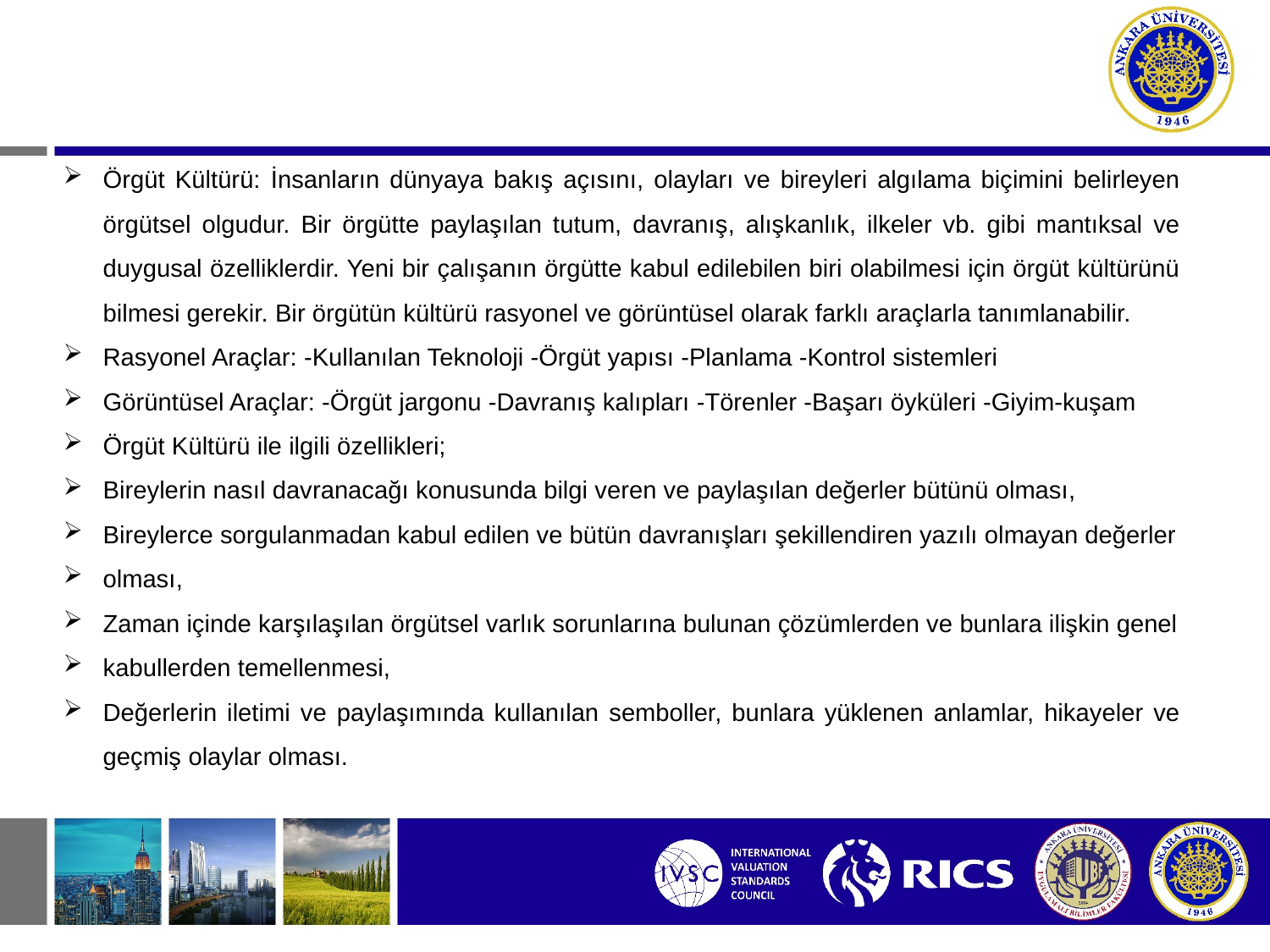

Örgüt Kültürü: İnsanların dünyaya bakış açısını, olayları ve bireyleri algılama biçimini belirleyen örgütsel olgudur. Bir örgütte paylaşılan tutum, davranış, alışkanlık, ilkeler vb. gibi mantıksal ve duygusal özelliklerdir. Yeni bir çalışanın örgütte kabul edilebilen biri olabilmesi için örgüt kültürünü bilmesi gerekir. Bir örgütün kültürü rasyonel ve görüntüsel olarak farklı araçlarla tanımlanabilir.
Rasyonel Araçlar: -Kullanılan Teknoloji -Örgüt yapısı -Planlama -Kontrol sistemleri
Görüntüsel Araçlar: -Örgüt jargonu -Davranış kalıpları -Törenler -Başarı öyküleri -Giyim-kuşam
Örgüt Kültürü ile ilgili özellikleri;
Bireylerin nasıl davranacağı konusunda bilgi veren ve paylaşılan değerler bütünü olması,
Bireylerce sorgulanmadan kabul edilen ve bütün davranışları şekillendiren yazılı olmayan değerler
olması,
Zaman içinde karşılaşılan örgütsel varlık sorunlarına bulunan çözümlerden ve bunlara ilişkin genel
kabullerden temellenmesi,
Değerlerin iletimi ve paylaşımında kullanılan semboller, bunlara yüklenen anlamlar, hikayeler ve geçmiş olaylar olması.